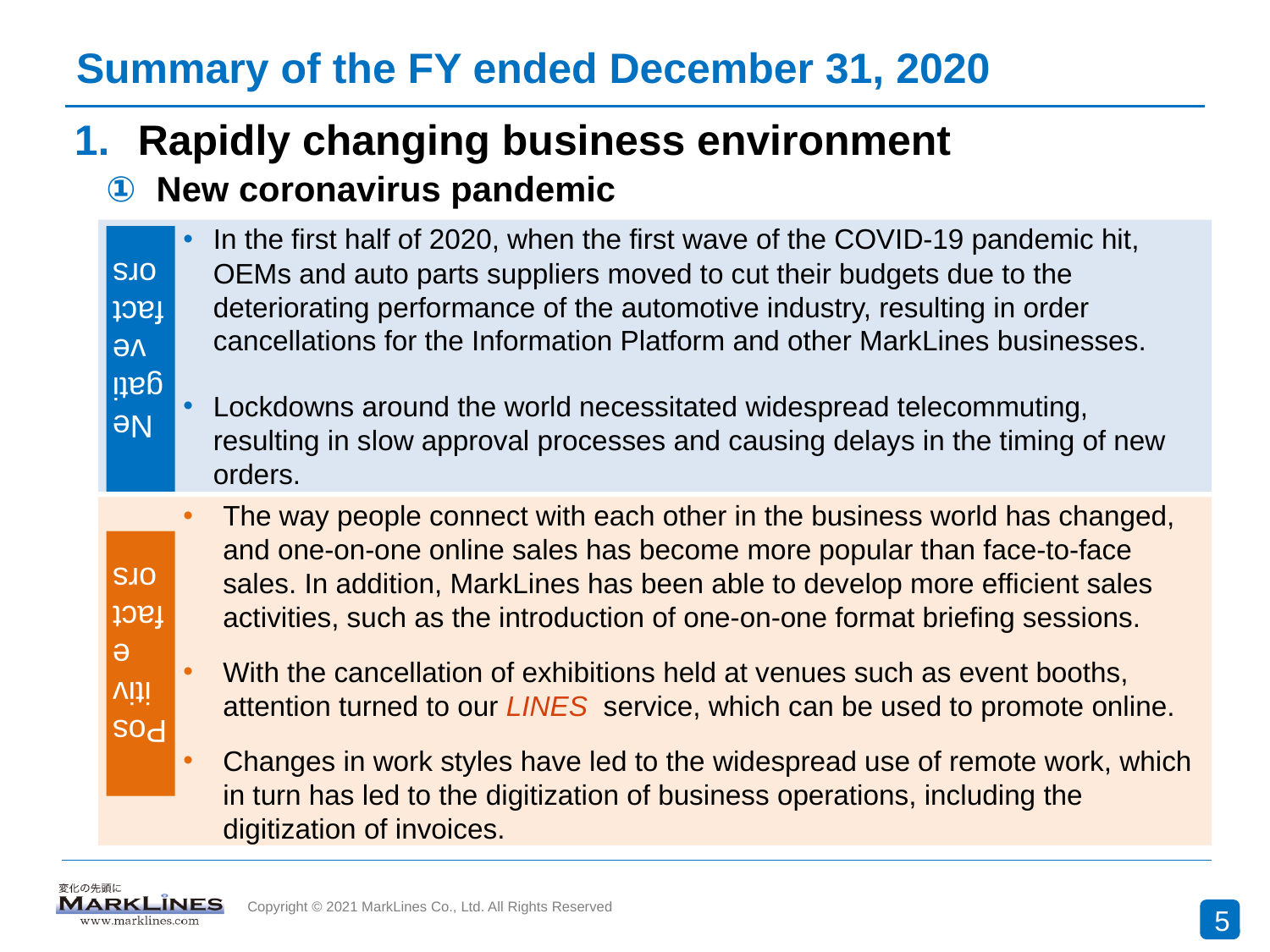

# Summary of the FY ended December 31, 2020
Rapidly changing business environment
New coronavirus pandemic
In the first half of 2020, when the first wave of the COVID-19 pandemic hit, OEMs and auto parts suppliers moved to cut their budgets due to the deteriorating performance of the automotive industry, resulting in order cancellations for the Information Platform and other MarkLines businesses.
Lockdowns around the world necessitated widespread telecommuting, resulting in slow approval processes and causing delays in the timing of new orders.
Negative factors
The way people connect with each other in the business world has changed, and one-on-one online sales has become more popular than face-to-face sales. In addition, MarkLines has been able to develop more efficient sales activities, such as the introduction of one-on-one format briefing sessions.
With the cancellation of exhibitions held at venues such as event booths, attention turned to our LINES  service, which can be used to promote online.
Changes in work styles have led to the widespread use of remote work, which in turn has led to the digitization of business operations, including the digitization of invoices.
Positive factors

5